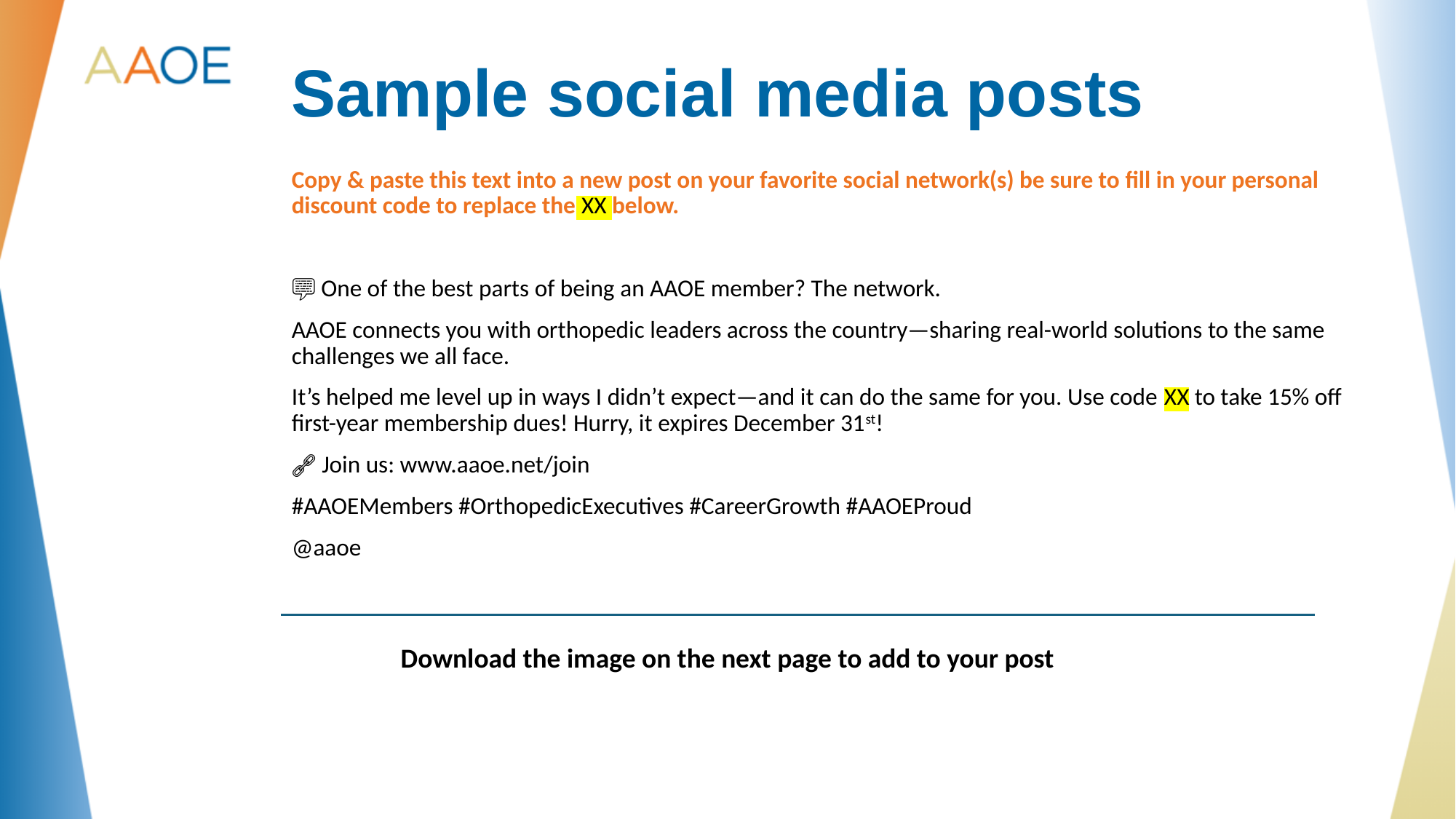

# Sample social media posts
Copy & paste this text into a new post on your favorite social network(s) be sure to fill in your personal discount code to replace the XX below.

💬 One of the best parts of being an AAOE member? The network.
AAOE connects you with orthopedic leaders across the country—sharing real-world solutions to the same challenges we all face.
It’s helped me level up in ways I didn’t expect—and it can do the same for you. Use code XX to take 15% off first-year membership dues! Hurry, it expires December 31st!
🔗 Join us: www.aaoe.net/join
#AAOEMembers #OrthopedicExecutives #CareerGrowth #AAOEProud
@aaoe

Download the image on the next page to add to your post